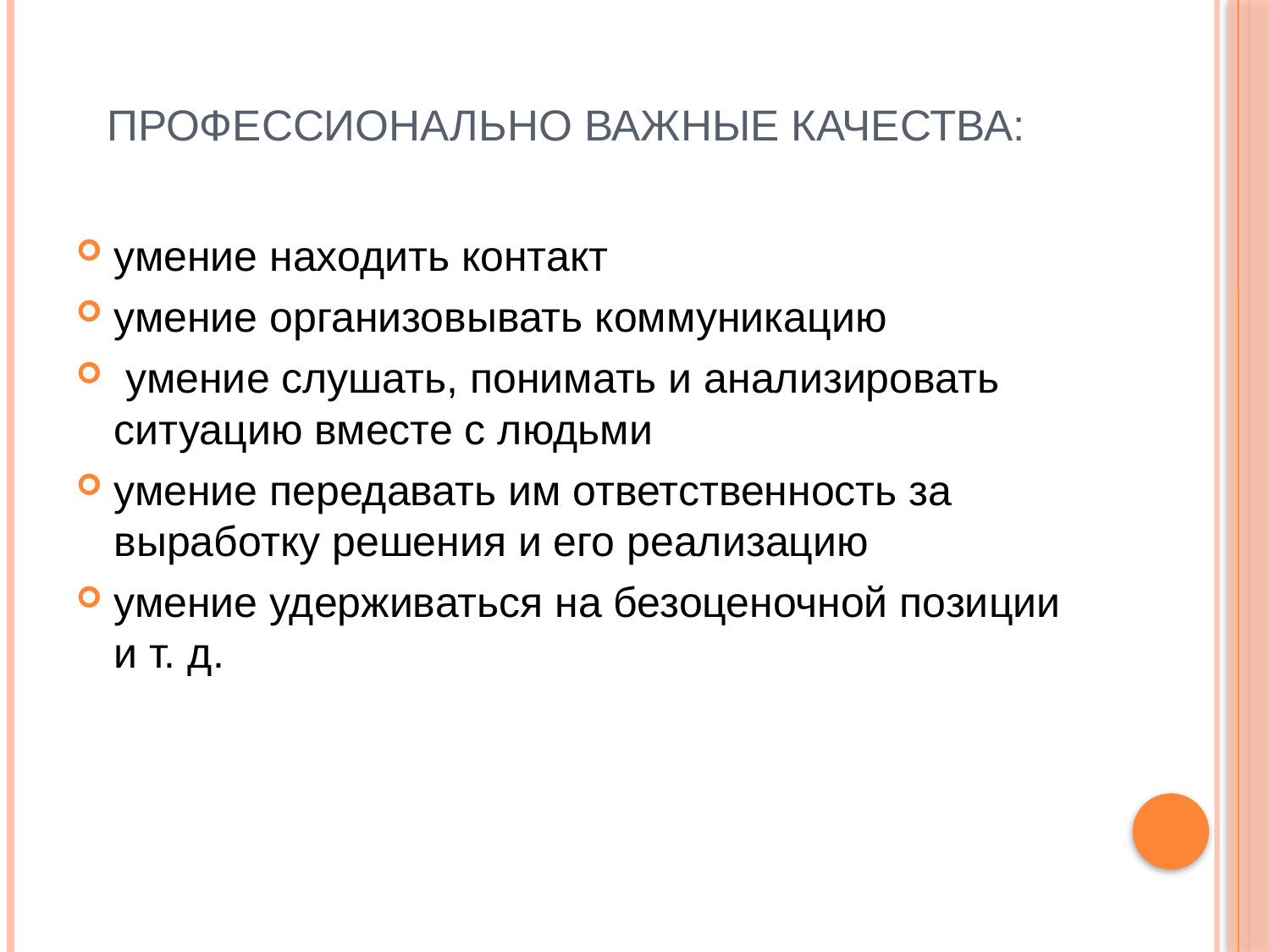

# Профессионально важные качества:
умение находить контакт
умение организовывать коммуникацию
 умение слушать, понимать и анализировать ситуацию вместе с людьми
умение передавать им ответственность за выработку решения и его реализацию
умение удерживаться на безоценочной позиции и т. д.